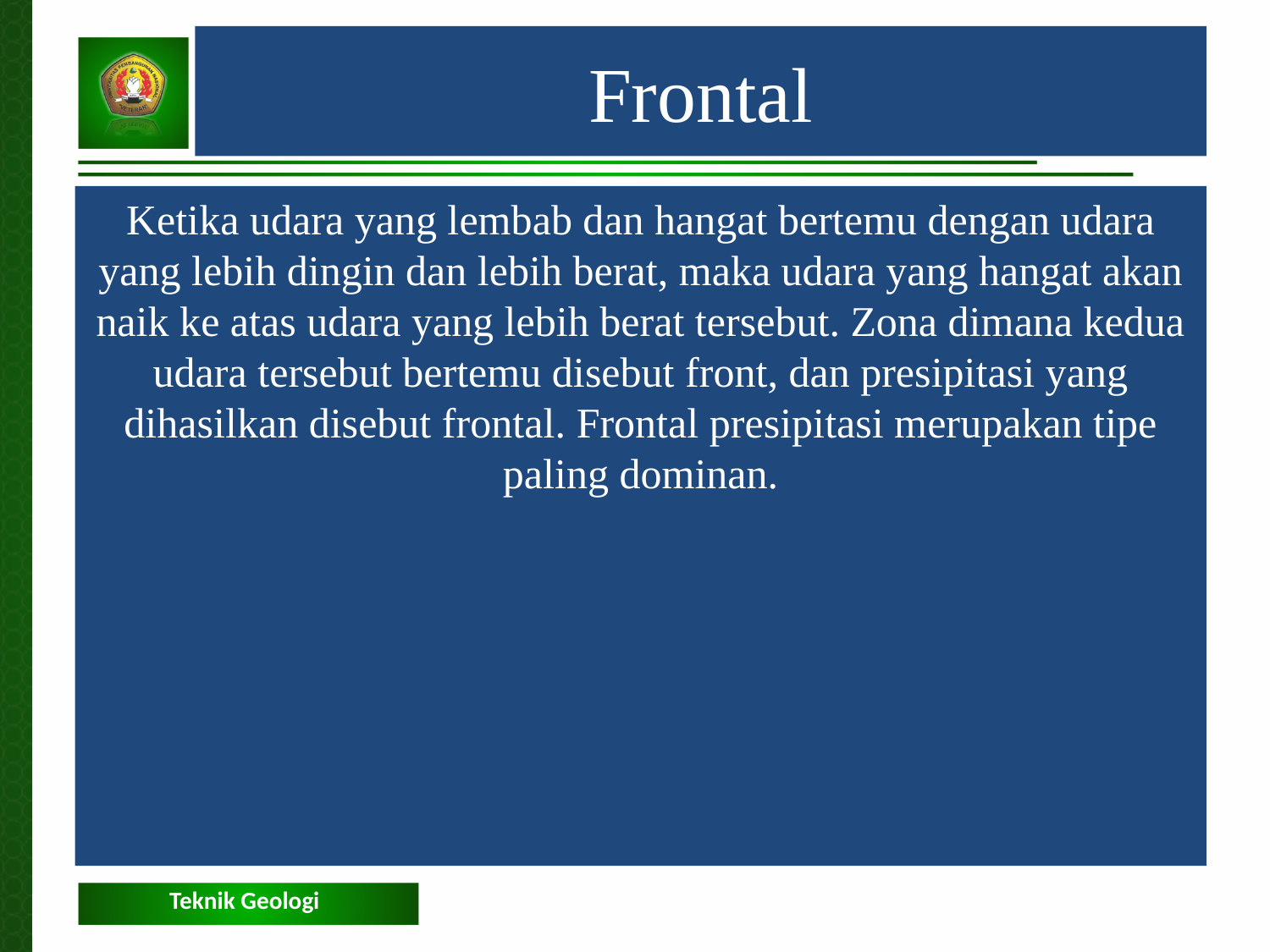

Frontal
Ketika udara yang lembab dan hangat bertemu dengan udara yang lebih dingin dan lebih berat, maka udara yang hangat akan naik ke atas udara yang lebih berat tersebut. Zona dimana kedua udara tersebut bertemu disebut front, dan presipitasi yang dihasilkan disebut frontal. Frontal presipitasi merupakan tipe paling dominan.
Teknik Geologi